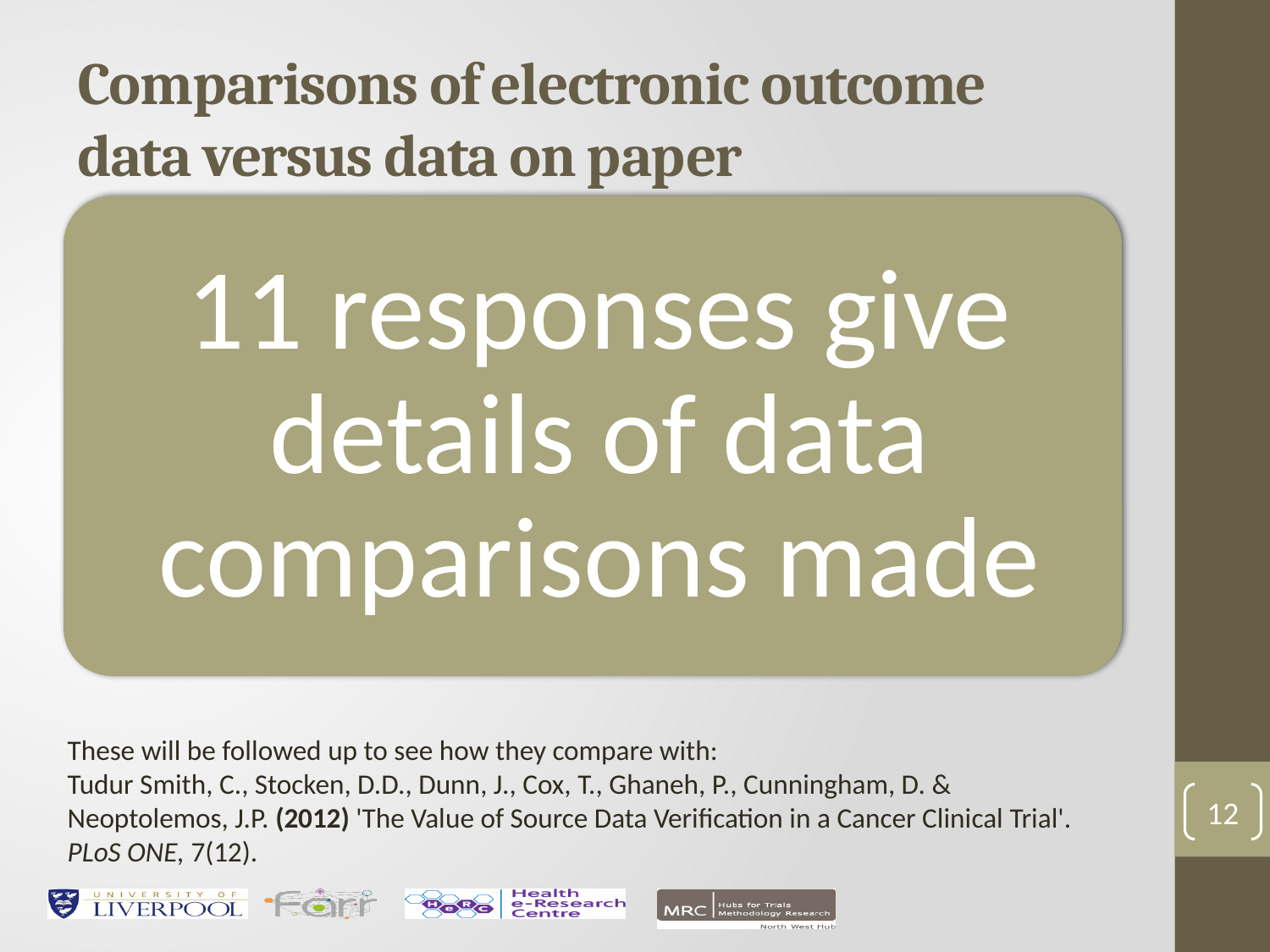

# Comparisons of electronic outcome data versus data on paper
11 responses give details of data comparisons made
These will be followed up to see how they compare with:
Tudur Smith, C., Stocken, D.D., Dunn, J., Cox, T., Ghaneh, P., Cunningham, D. & Neoptolemos, J.P. (2012) 'The Value of Source Data Verification in a Cancer Clinical Trial'. PLoS ONE, 7(12).
12